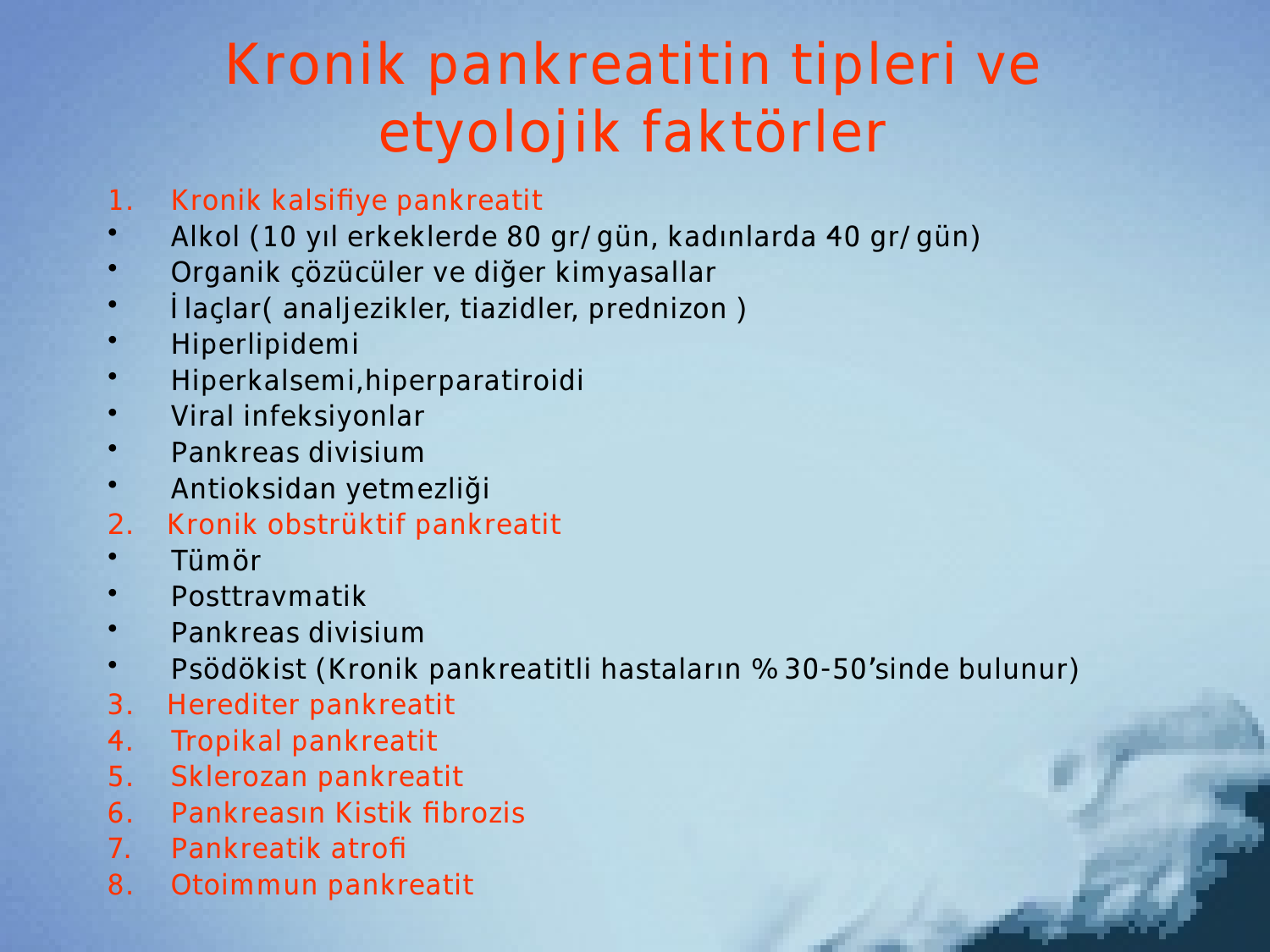

Kronik pankreatitin tipleri ve etyolojik faktörler
Kronik kalsifiye pankreatit
Alkol (10 yıl erkeklerde 80 gr/gün, kadınlarda 40 gr/gün)
Organik çözücüler ve diğer kimyasallar
İlaçlar( analjezikler, tiazidler, prednizon )
Hiperlipidemi
Hiperkalsemi,hiperparatiroidi
Viral infeksiyonlar
Pankreas divisium
Antioksidan yetmezliği
2.    Kronik obstrüktif pankreatit
Tümör
Posttravmatik
Pankreas divisium
Psödökist (Kronik pankreatitli hastaların %30-50’sinde bulunur)
3.    Herediter pankreatit
Tropikal pankreatit
Sklerozan pankreatit
Pankreasın Kistik fibrozis
Pankreatik atrofi
Otoimmun pankreatit